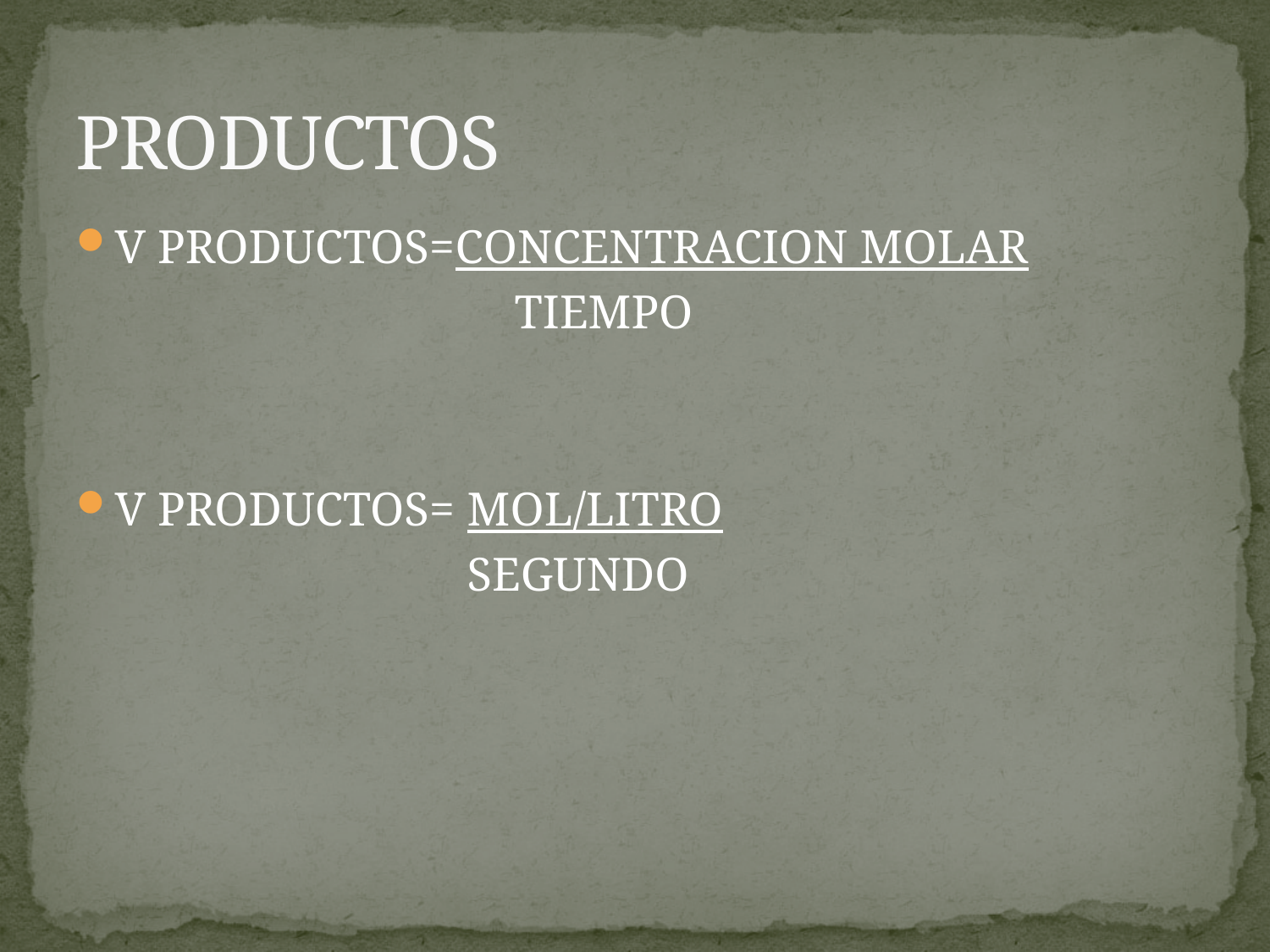

# PRODUCTOS
V PRODUCTOS=CONCENTRACION MOLAR
                                     TIEMPO

V PRODUCTOS= MOL/LITRO
                                 SEGUNDO